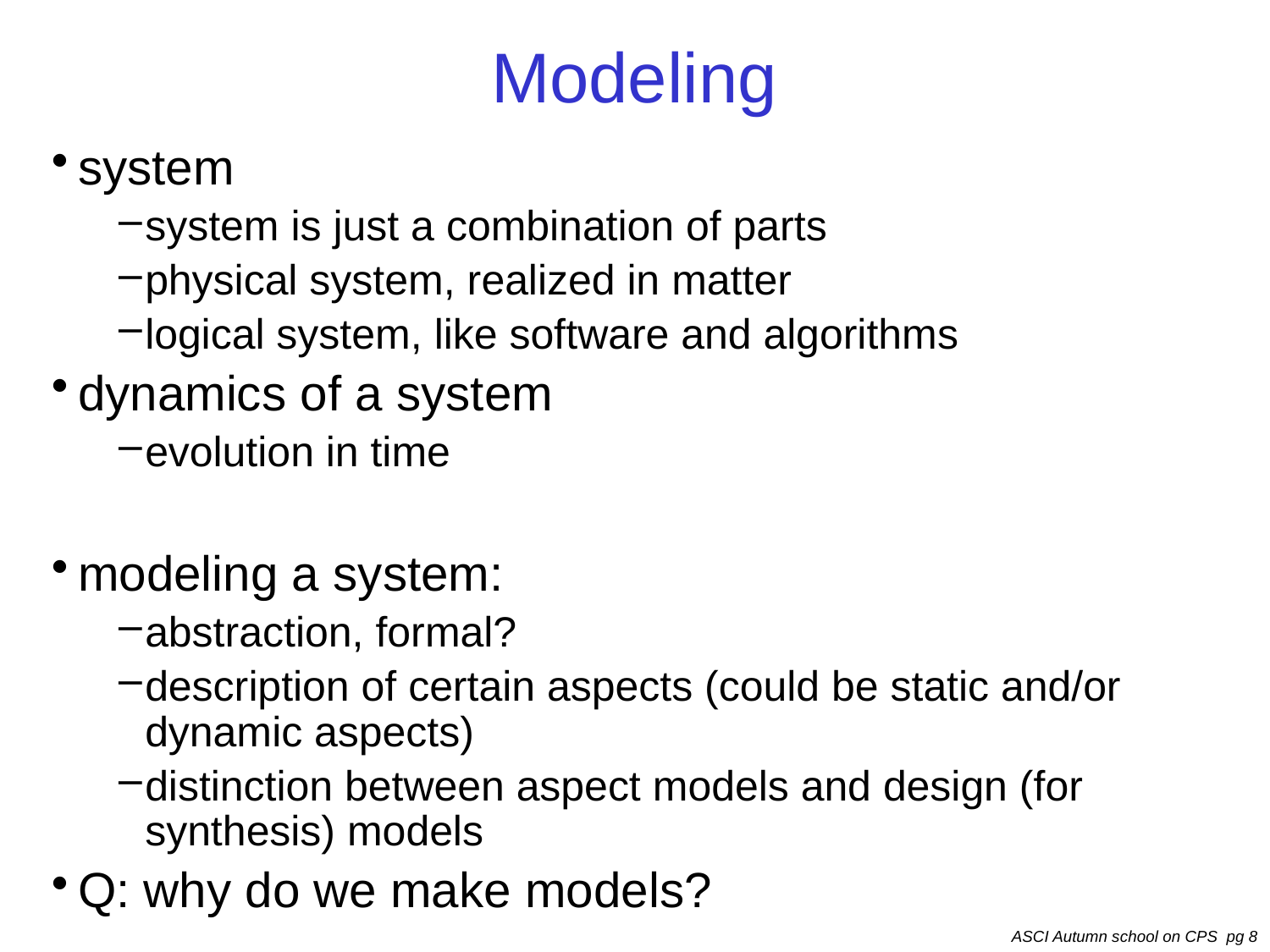

# Modeling
system
system is just a combination of parts
physical system, realized in matter
logical system, like software and algorithms
dynamics of a system
evolution in time

modeling a system:
abstraction, formal?
description of certain aspects (could be static and/or dynamic aspects)
distinction between aspect models and design (for synthesis) models
Q: why do we make models?